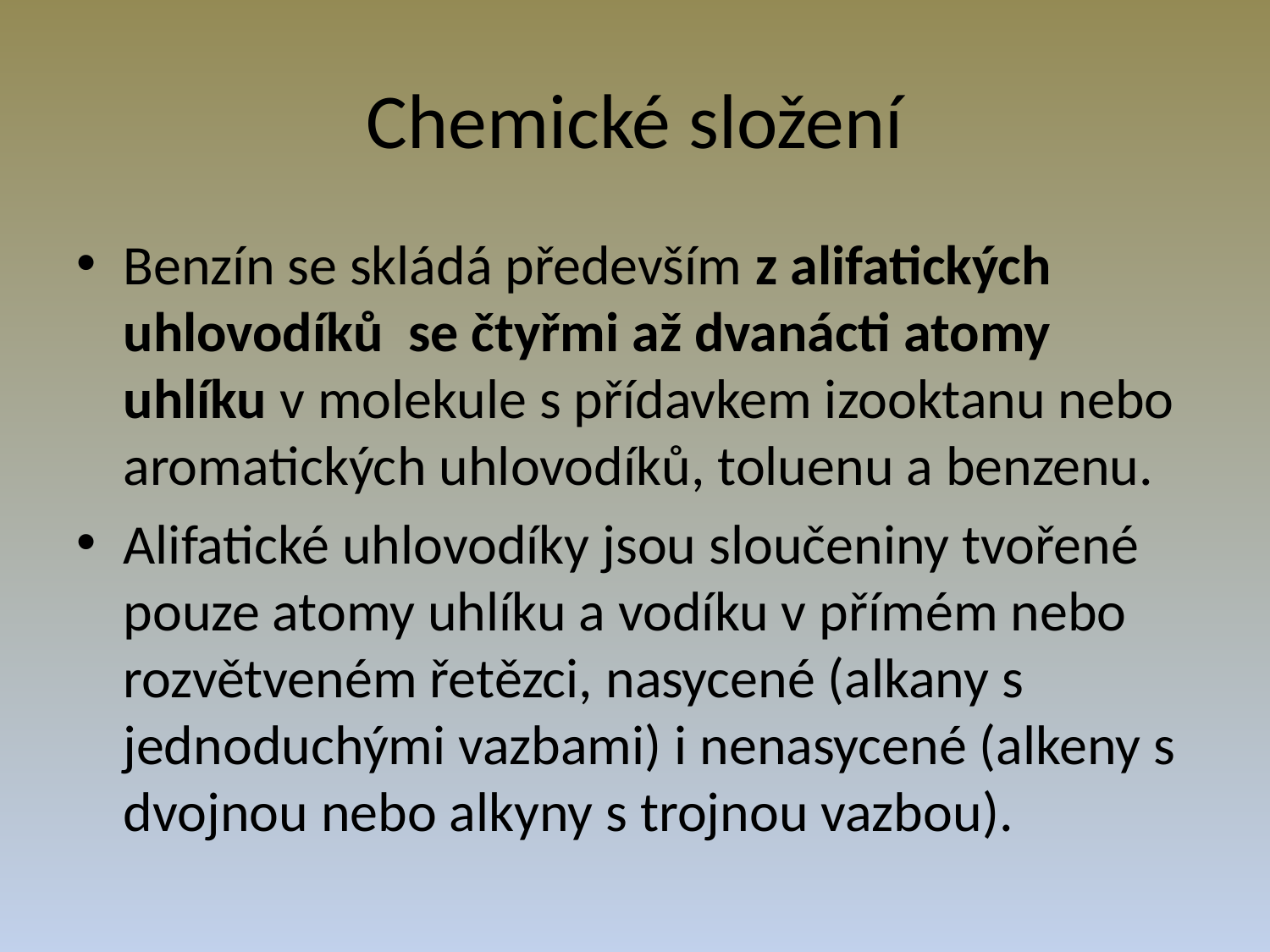

# Chemické složení
Benzín se skládá především z alifatických uhlovodíků  se čtyřmi až dvanácti atomy uhlíku v molekule s přídavkem izooktanu nebo aromatických uhlovodíků, toluenu a benzenu.
Alifatické uhlovodíky jsou sloučeniny tvořené pouze atomy uhlíku a vodíku v přímém nebo rozvětveném řetězci, nasycené (alkany s jednoduchými vazbami) i nenasycené (alkeny s dvojnou nebo alkyny s trojnou vazbou).